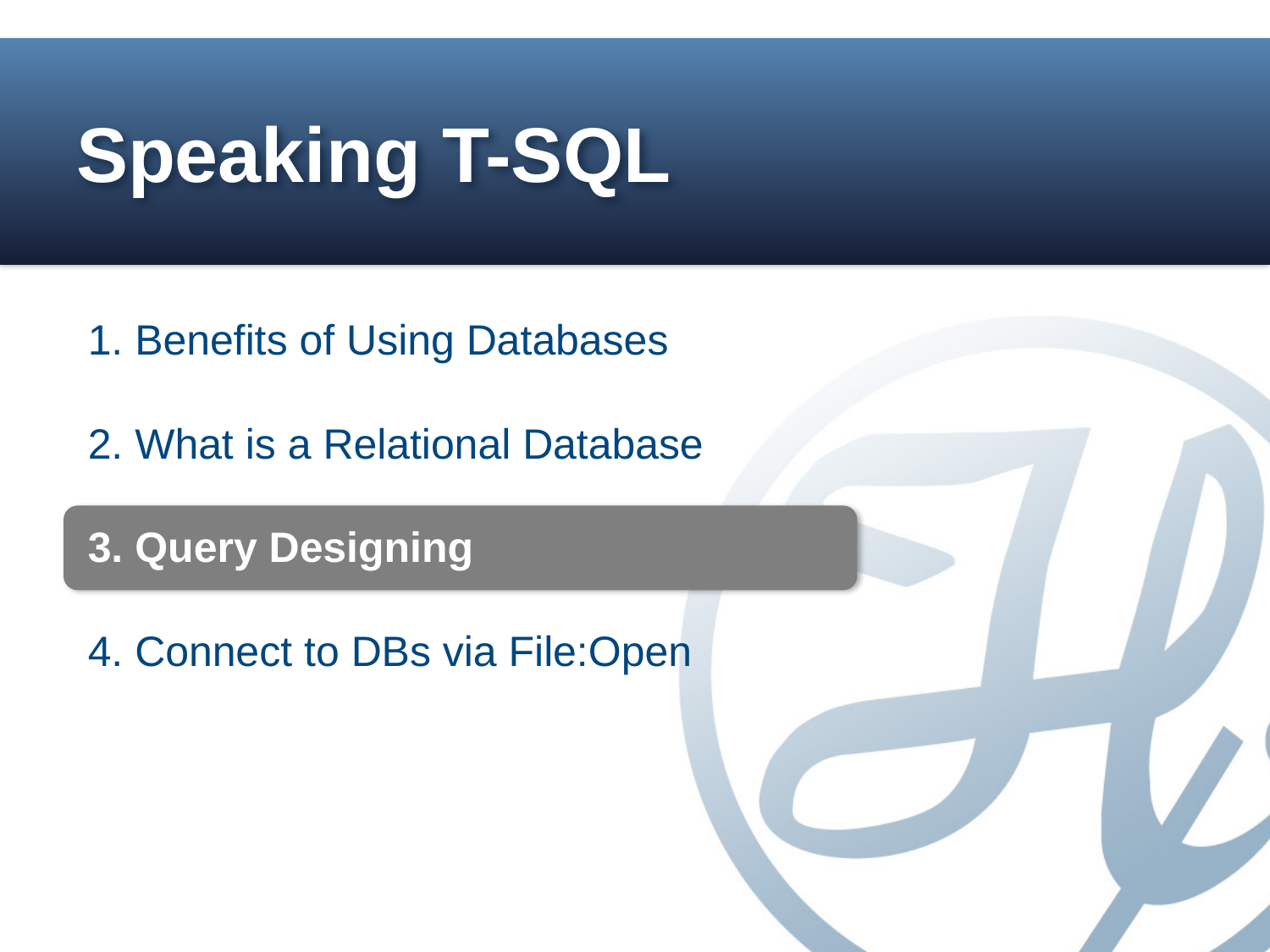

# Speaking T-SQL
1. Benefits of Using Databases
2. What is a Relational Database?
3. Query Designing
4. Connect to DBs via File:Open